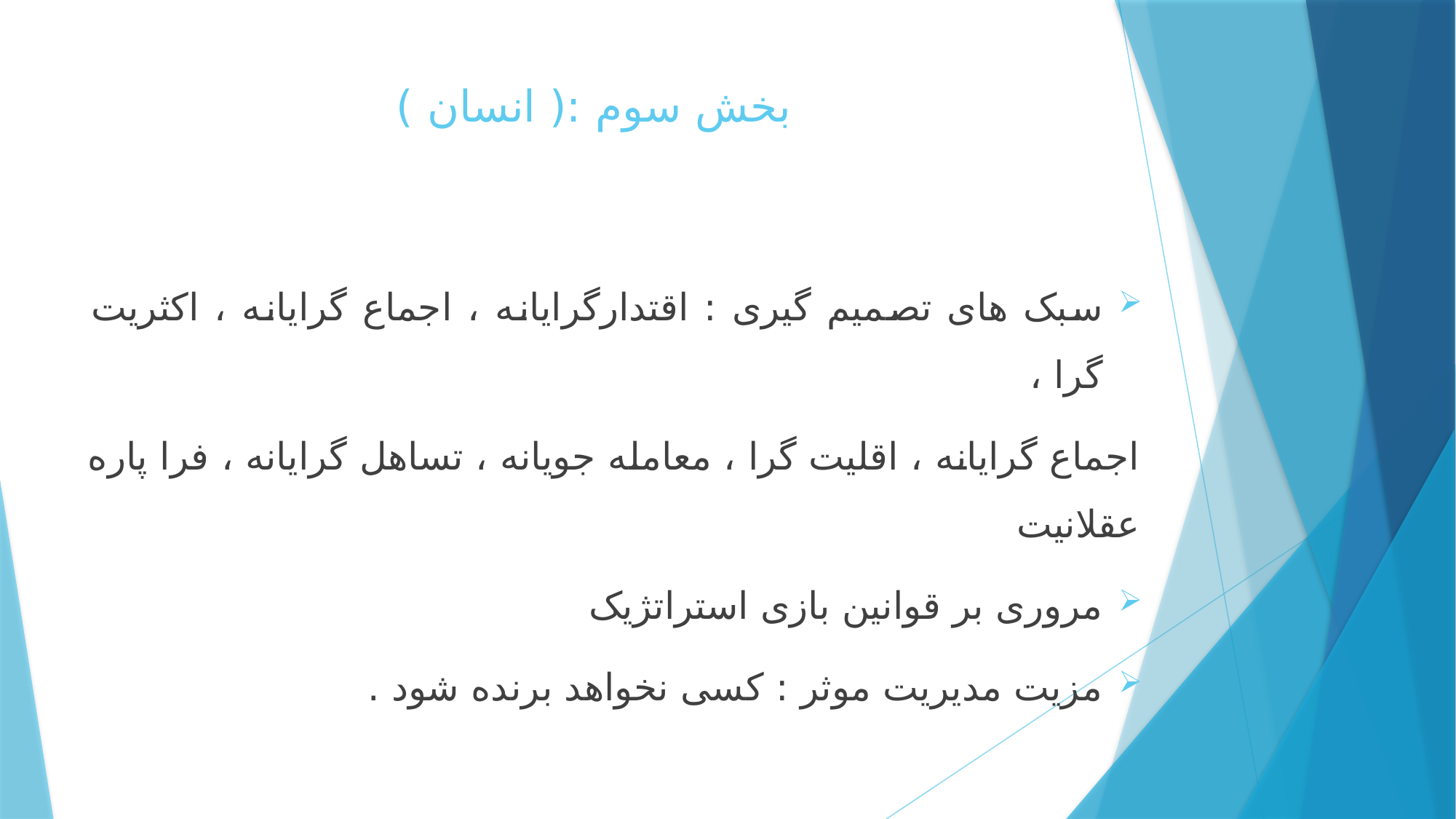

# بخش سوم :( انسان )
سبک های تصمیم گیری : اقتدارگرایانه ، اجماع گرایانه ، اکثریت گرا ،
اجماع گرایانه ، اقلیت گرا ، معامله جویانه ، تساهل گرایانه ، فرا پاره عقلانیت
مروری بر قوانین بازی استراتژیک
مزیت مدیریت موثر : کسی نخواهد برنده شود .